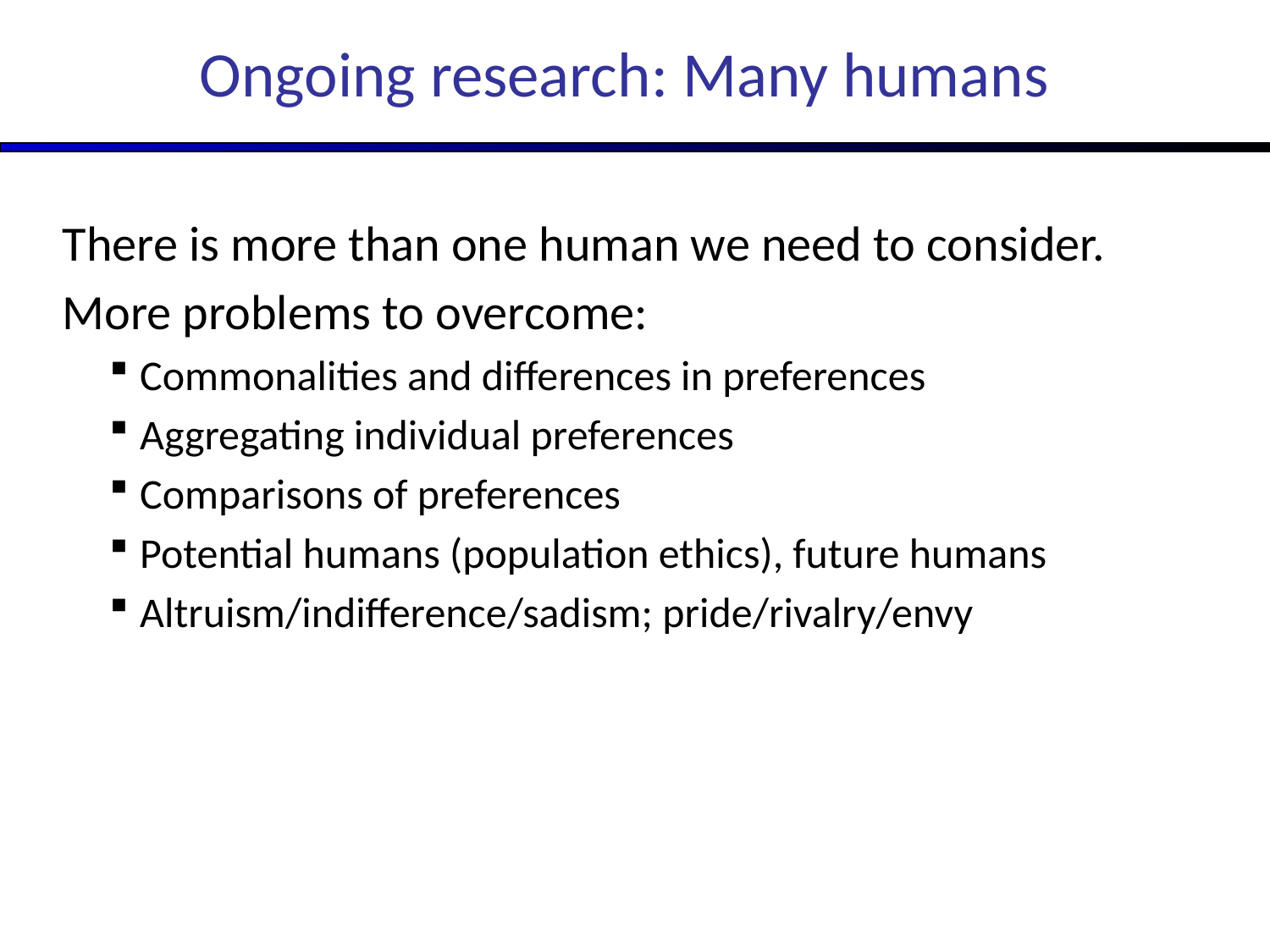

# Ongoing research: Many humans
There is more than one human we need to consider.
More problems to overcome:
Commonalities and differences in preferences
Aggregating individual preferences
Comparisons of preferences
Potential humans (population ethics), future humans
Altruism/indifference/sadism; pride/rivalry/envy